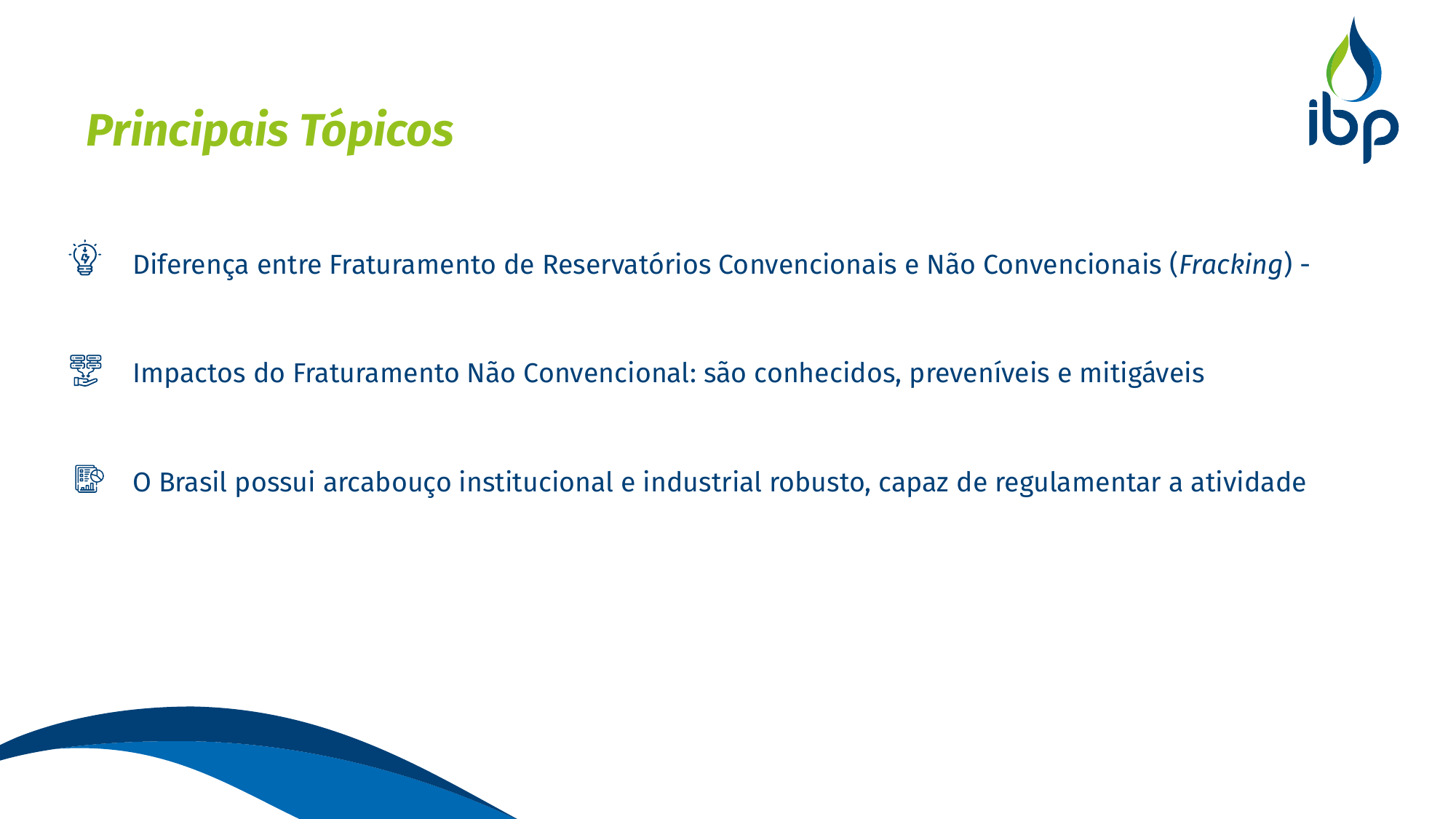

# Principais Tópicos
Diferença entre Fraturamento de Reservatórios Convencionais e Não Convencionais (Fracking) -

Impactos do Fraturamento Não Convencional: são conhecidos, preveníveis e mitigáveis

O Brasil possui arcabouço institucional e industrial robusto, capaz de regulamentar a atividade